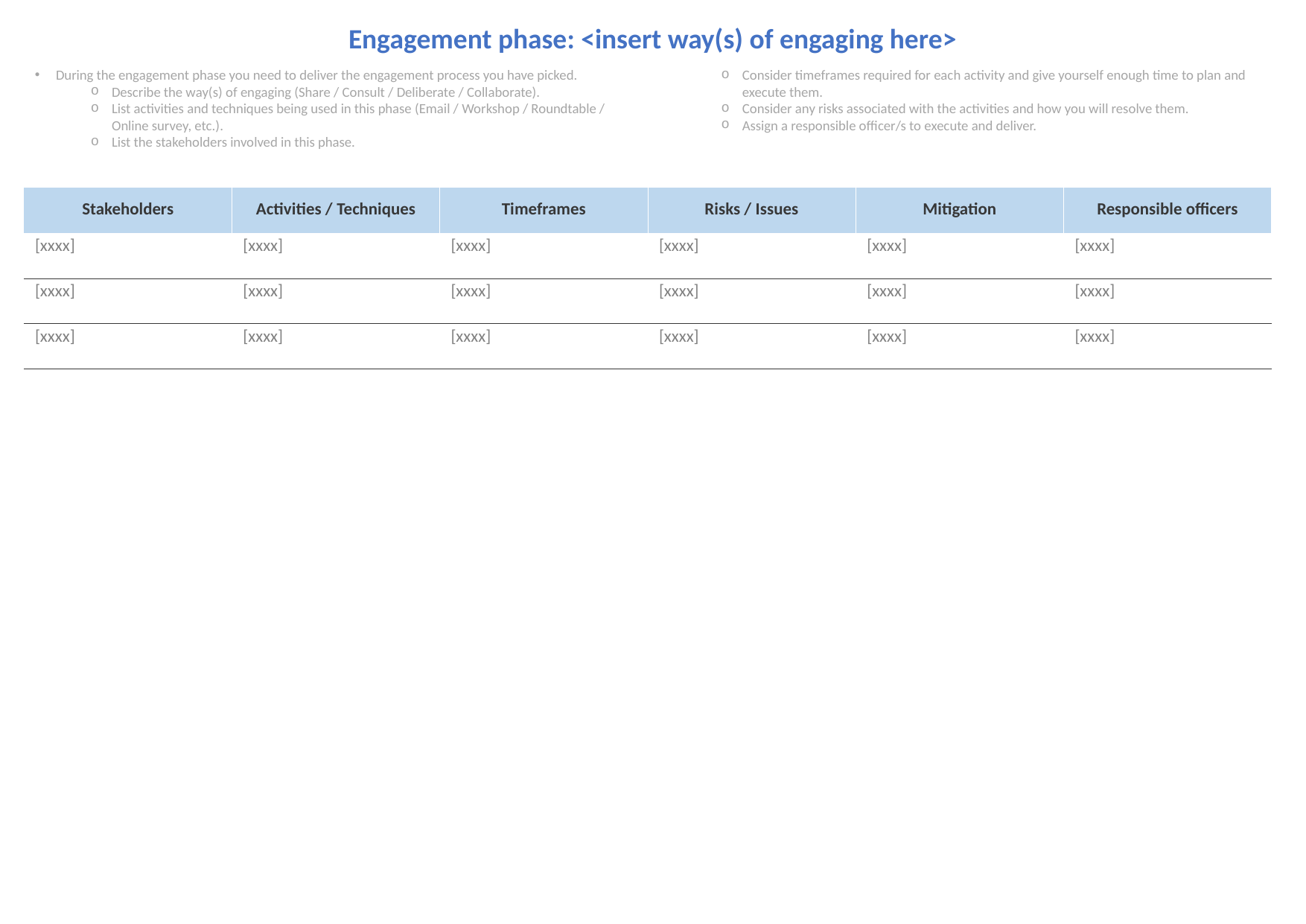

Engagement phase: <insert way(s) of engaging here>
During the engagement phase you need to deliver the engagement process you have picked.
Describe the way(s) of engaging (Share / Consult / Deliberate / Collaborate).
List activities and techniques being used in this phase (Email / Workshop / Roundtable / Online survey, etc.).
List the stakeholders involved in this phase.
Consider timeframes required for each activity and give yourself enough time to plan and execute them.
Consider any risks associated with the activities and how you will resolve them.
Assign a responsible officer/s to execute and deliver.
| Stakeholders | Activities / Techniques | Timeframes | Risks / Issues | Mitigation | Responsible officers |
| --- | --- | --- | --- | --- | --- |
| [xxxx] | [xxxx] | [xxxx] | [xxxx] | [xxxx] | [xxxx] |
| [xxxx] | [xxxx] | [xxxx] | [xxxx] | [xxxx] | [xxxx] |
| [xxxx] | [xxxx] | [xxxx] | [xxxx] | [xxxx] | [xxxx] |